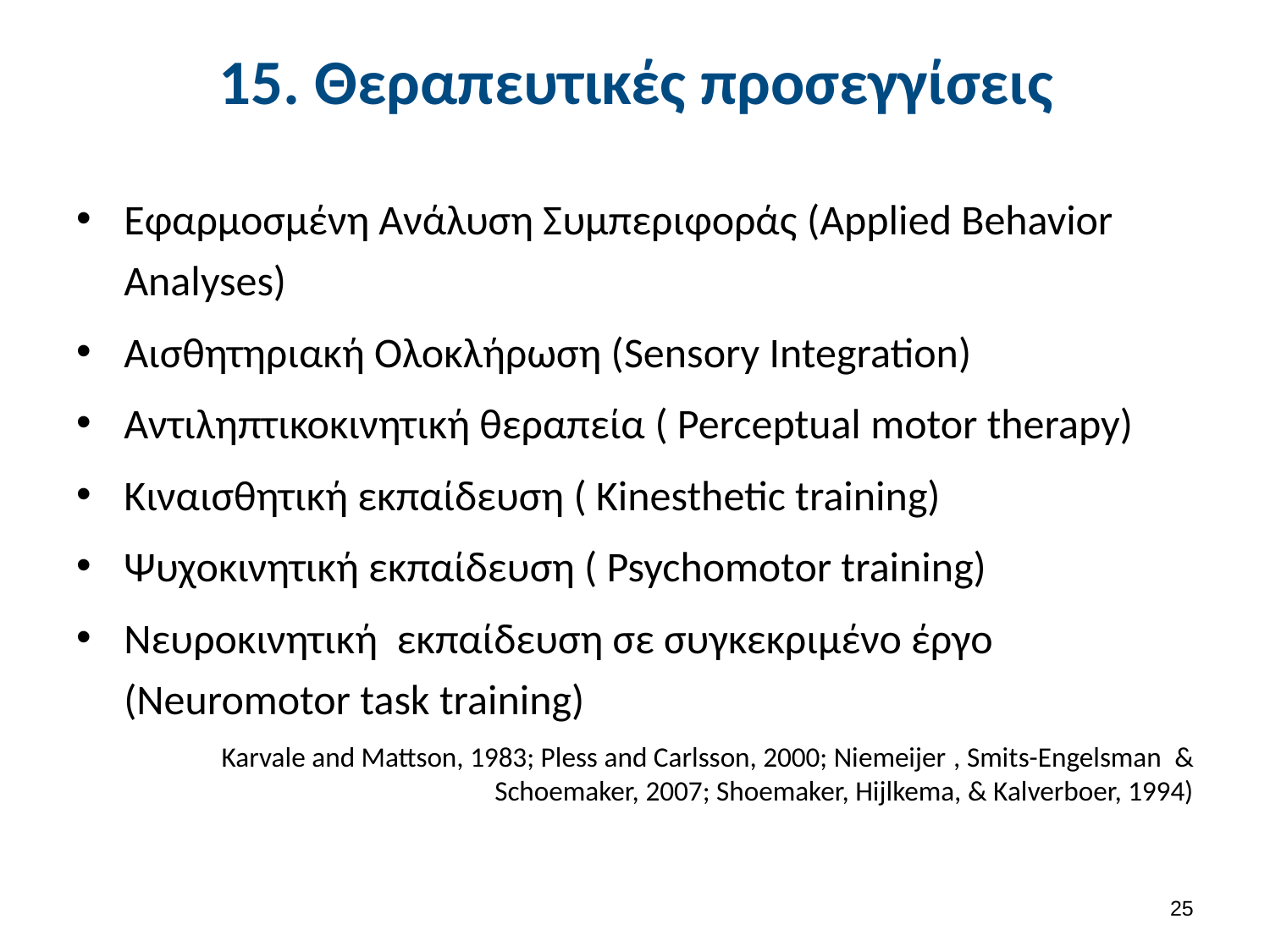

# 15. Θεραπευτικές προσεγγίσεις
Εφαρμοσμένη Ανάλυση Συμπεριφοράς (Applied Behavior Analyses)
Αισθητηριακή Ολοκλήρωση (Sensory Integration)
Αντιληπτικοκινητική θεραπεία ( Perceptual motor therapy)
Κιναισθητική εκπαίδευση ( Kinesthetic training)
Ψυχοκινητική εκπαίδευση ( Psychomotor training)
Νευροκινητική  εκπαίδευση σε συγκεκριμένο έργο (Neuromotor task training)
Karvale and Mattson, 1983; Pless and Carlsson, 2000; Niemeijer , Smits-Engelsman  & Schoemaker, 2007; Shoemaker, Hijlkema, & Kalverboer, 1994)

25